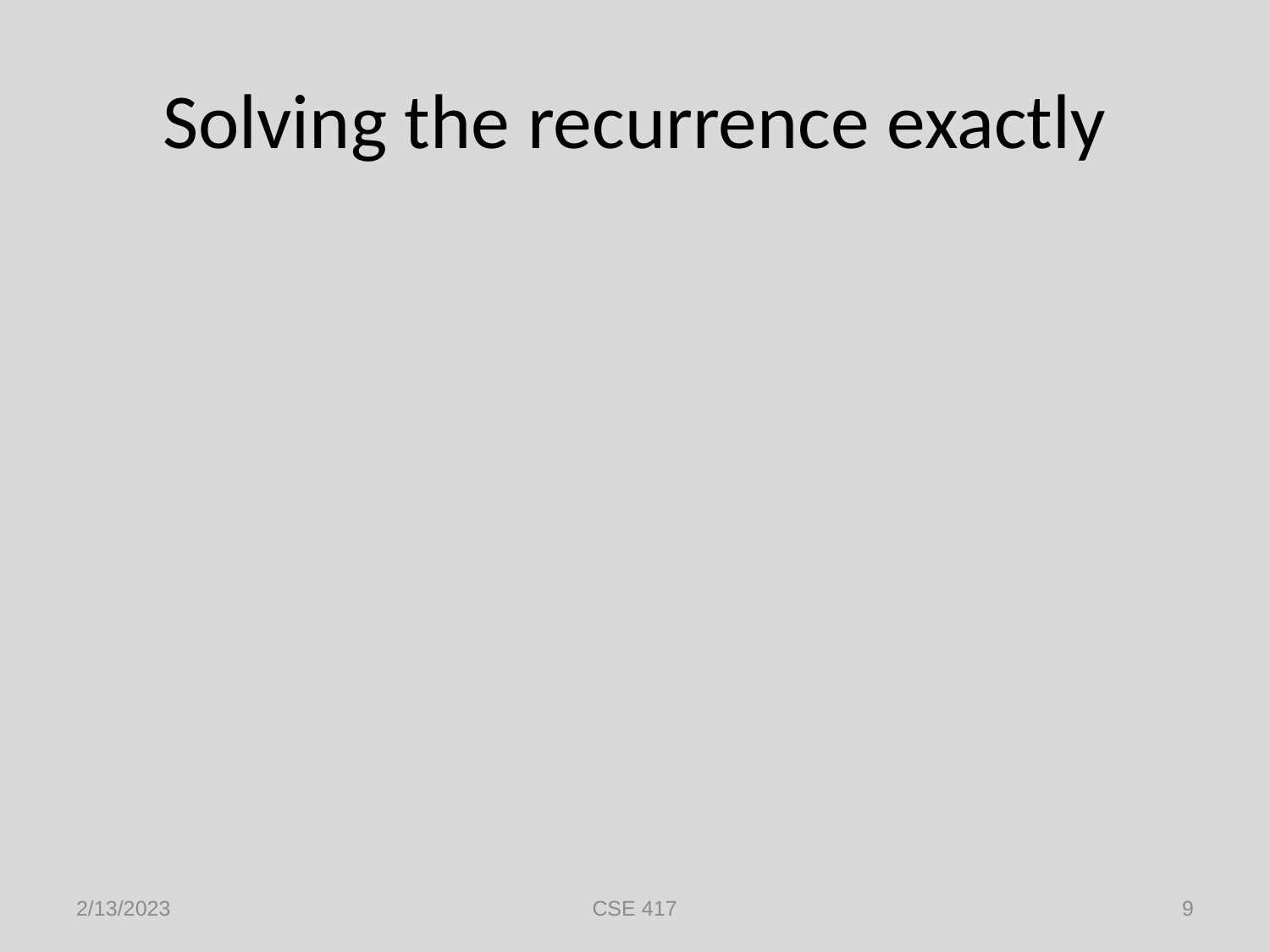

# Solving the recurrence exactly
2/13/2023
CSE 417
9